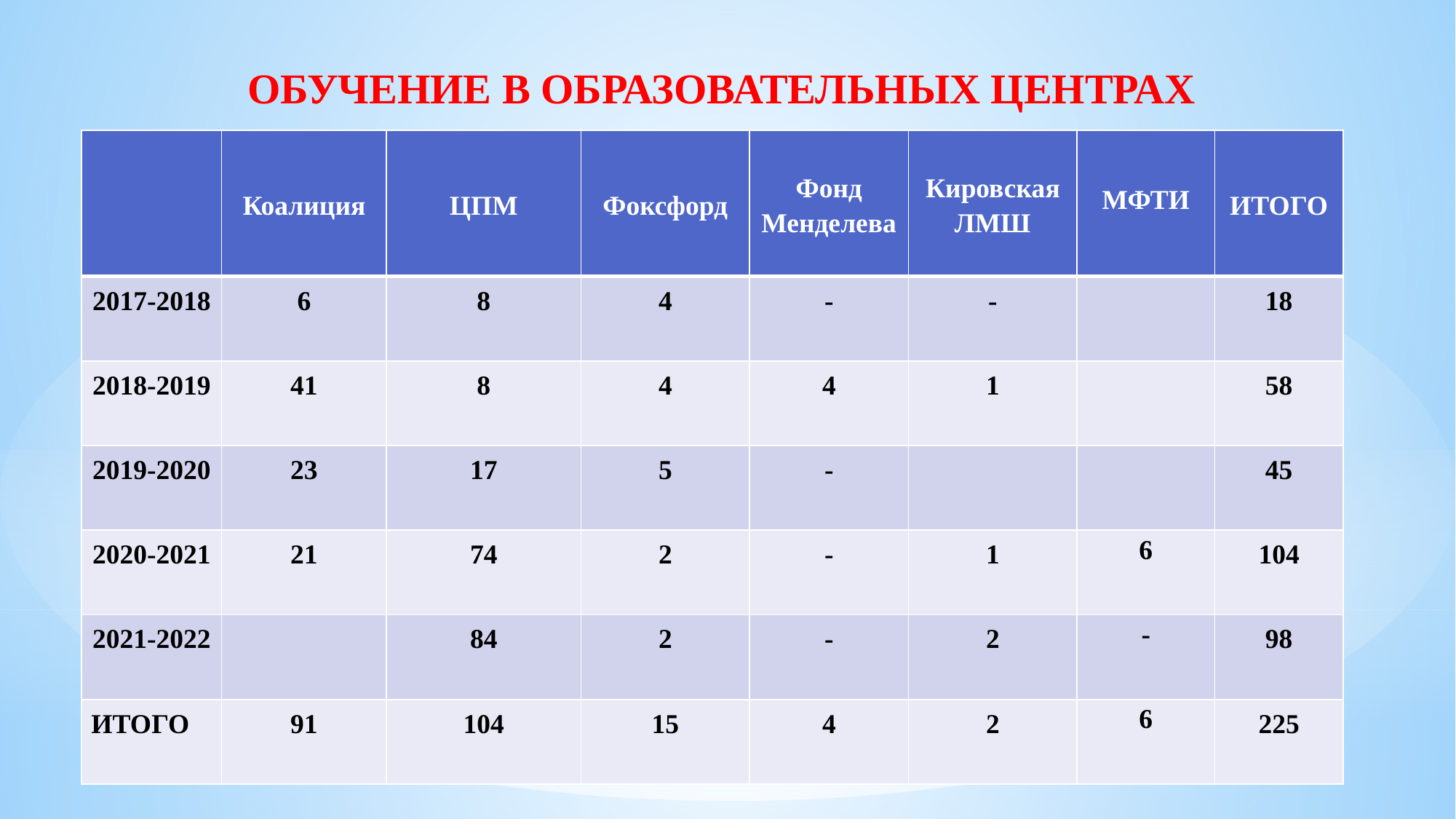

# ОБУЧЕНИЕ В ОБРАЗОВАТЕЛЬНЫХ ЦЕНТРАХ
|  | Коалиция | ЦПМ | Фоксфорд | Фонд Менделева | Кировская ЛМШ | МФТИ | ИТОГО |
| --- | --- | --- | --- | --- | --- | --- | --- |
| 2017-2018 | 6 | 8 | 4 | - | - |  | 18 |
| 2018-2019 | 41 | 8 | 4 | 4 | 1 |  | 58 |
| 2019-2020 | 23 | 17 | 5 | - |  |  | 45 |
| 2020-2021 | 21 | 74 | 2 | - | 1 | 6 | 104 |
| 2021-2022 |  | 84 | 2 | - | 2 | - | 98 |
| ИТОГО | 91 | 104 | 15 | 4 | 2 | 6 | 225 |